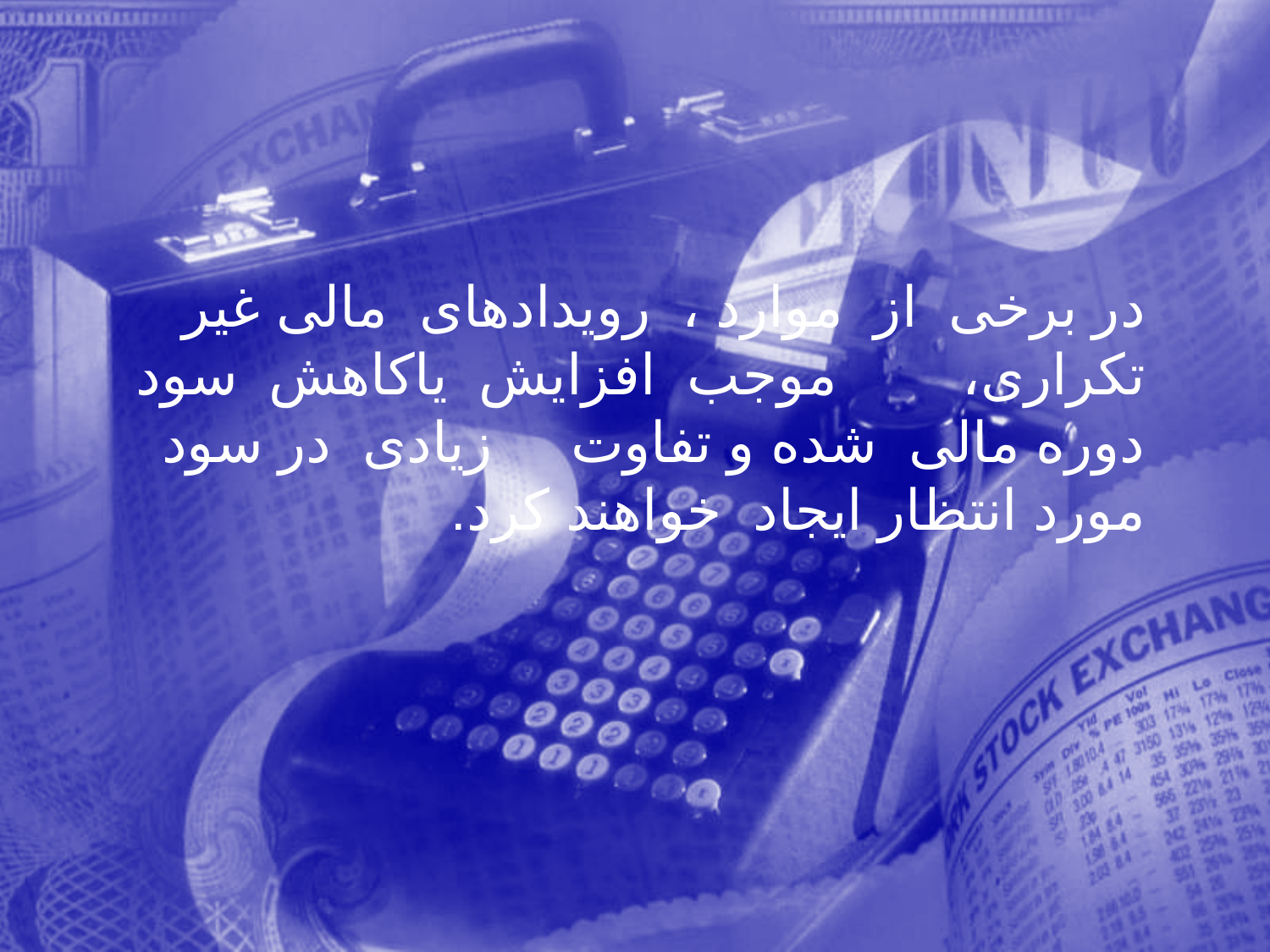

در برخی  از  موارد ،  رويدادهای  مالی غير  تکراری،        موجب  افزايش  ياکاهش  سود دوره مالی  شده و تفاوت     زيادی  در سود مورد انتظار ايجاد  خواهند کرد.
250